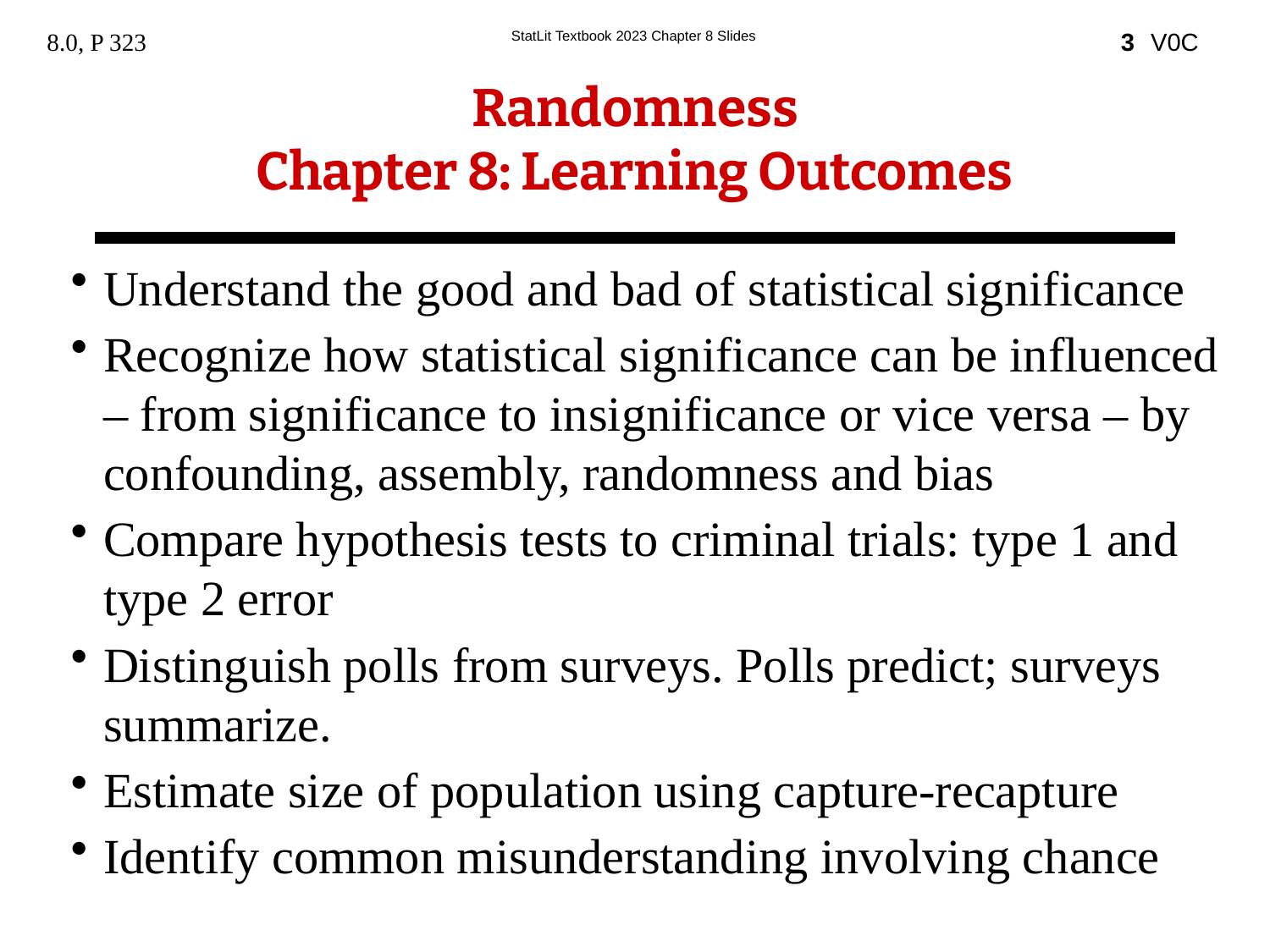

8.0, P 323
3
Randomness
Chapter 8: Learning Outcomes
Understand the good and bad of statistical significance
Recognize how statistical significance can be influenced – from significance to insignificance or vice versa – by confounding, assembly, randomness and bias
Compare hypothesis tests to criminal trials: type 1 and type 2 error
Distinguish polls from surveys. Polls predict; surveys summarize.
Estimate size of population using capture-recapture
Identify common misunderstanding involving chance